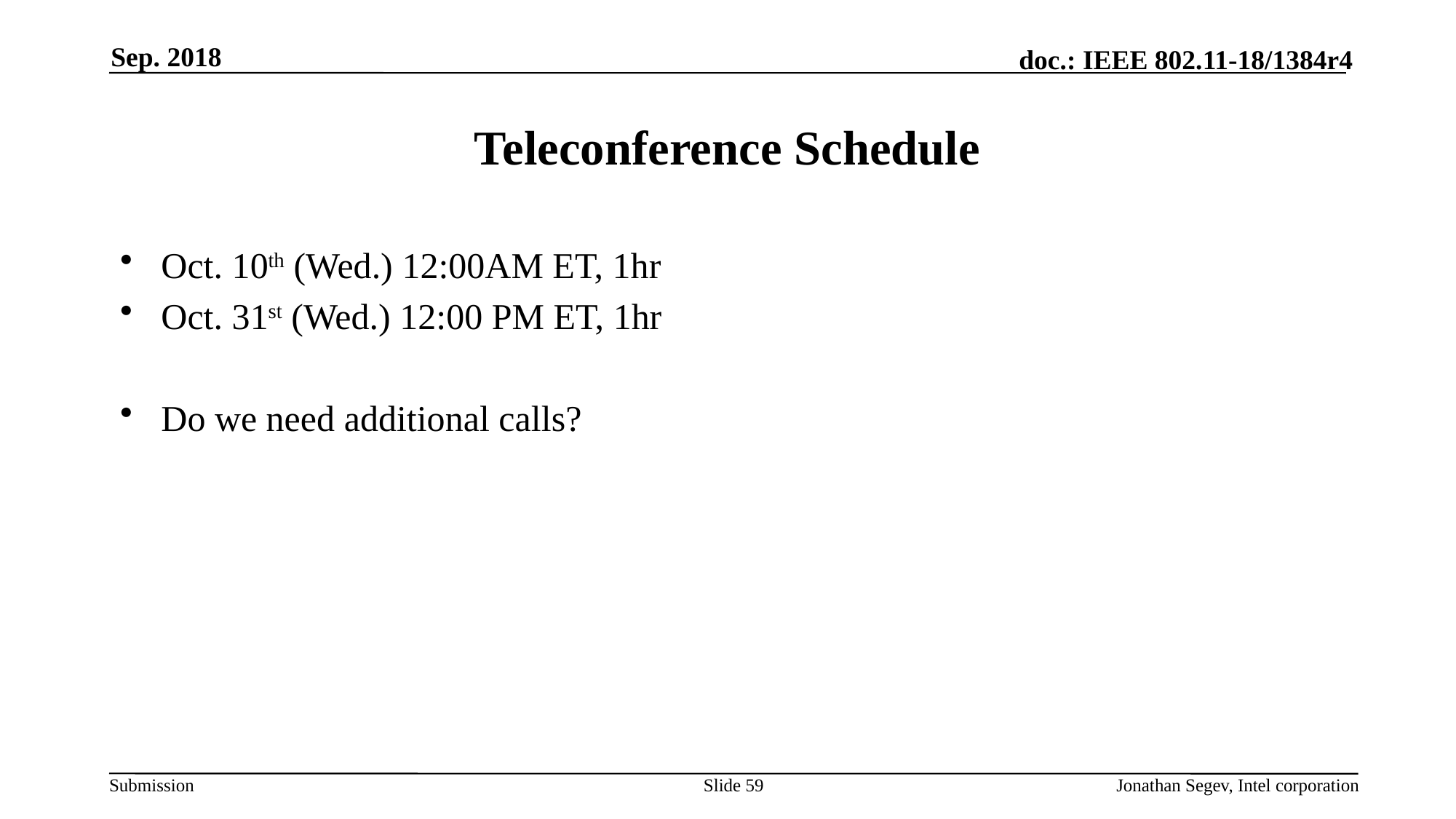

Sep. 2018
# Teleconference Schedule
Oct. 10th (Wed.) 12:00AM ET, 1hr
Oct. 31st (Wed.) 12:00 PM ET, 1hr

Do we need additional calls?

Slide 59
Jonathan Segev, Intel corporation